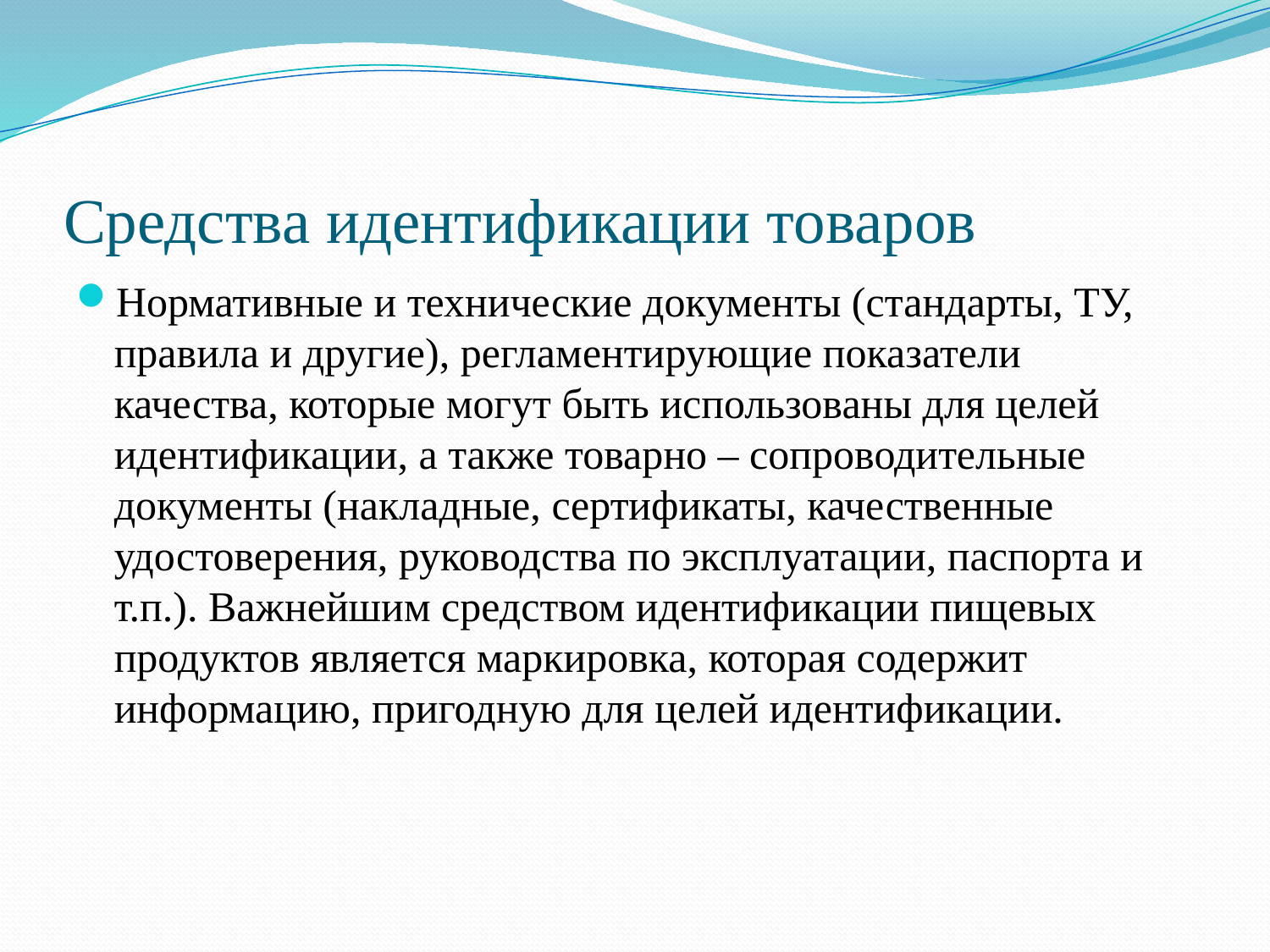

# Средства идентификации товаров
Нормативные и технические документы (стандарты, ТУ, правила и другие), регламентирующие показатели качества, которые могут быть использованы для целей идентификации, а также товарно – сопроводительные документы (накладные, сертификаты, качественные удостоверения, руководства по эксплуатации, паспорта и т.п.). Важнейшим средством идентификации пищевых продуктов является маркировка, которая содержит информацию, пригодную для целей идентификации.